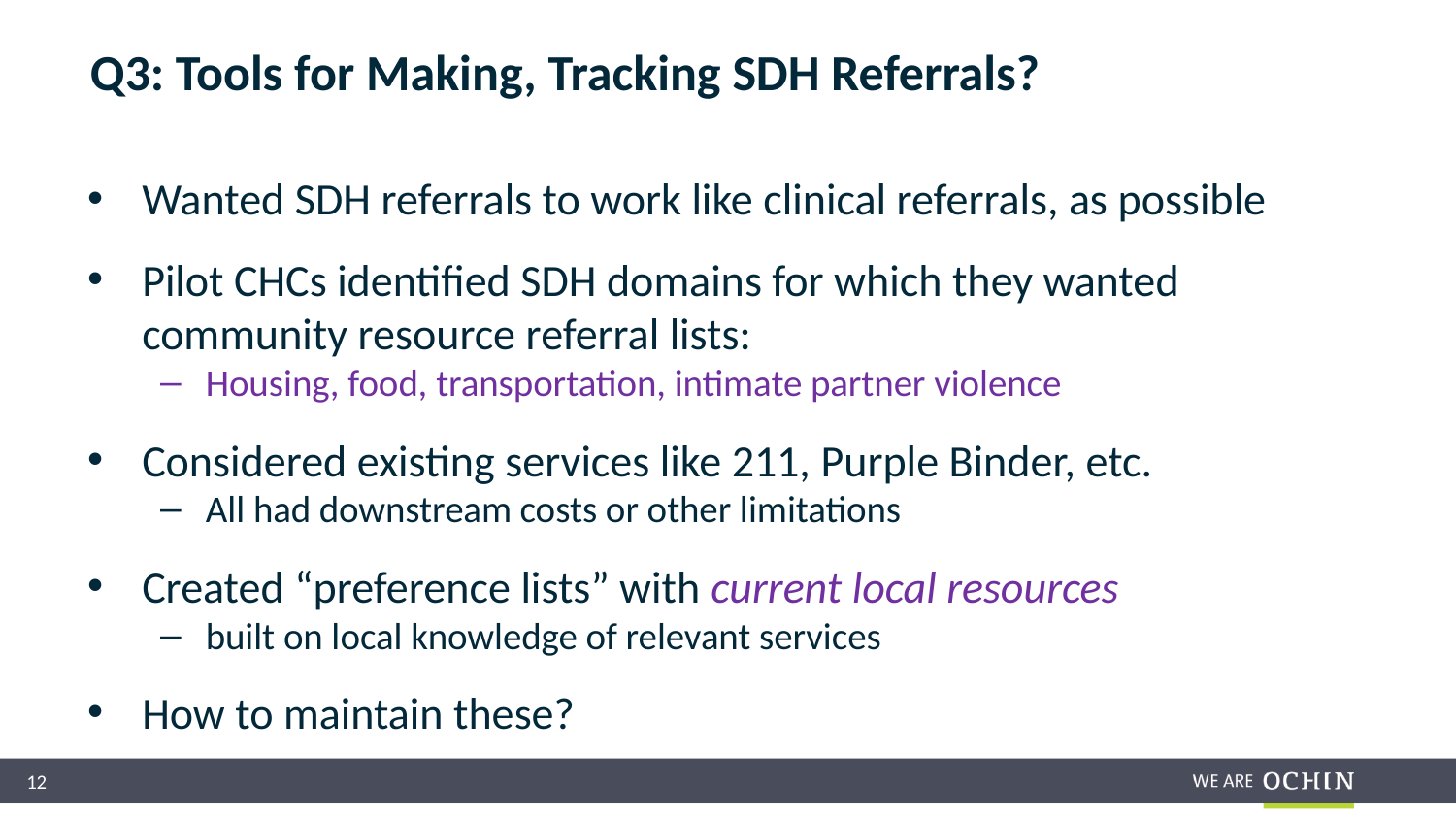

# Q3: Tools for Making, Tracking SDH Referrals?
Wanted SDH referrals to work like clinical referrals, as possible
Pilot CHCs identified SDH domains for which they wanted community resource referral lists:
Housing, food, transportation, intimate partner violence
Considered existing services like 211, Purple Binder, etc.
All had downstream costs or other limitations
Created “preference lists” with current local resources
built on local knowledge of relevant services
How to maintain these?